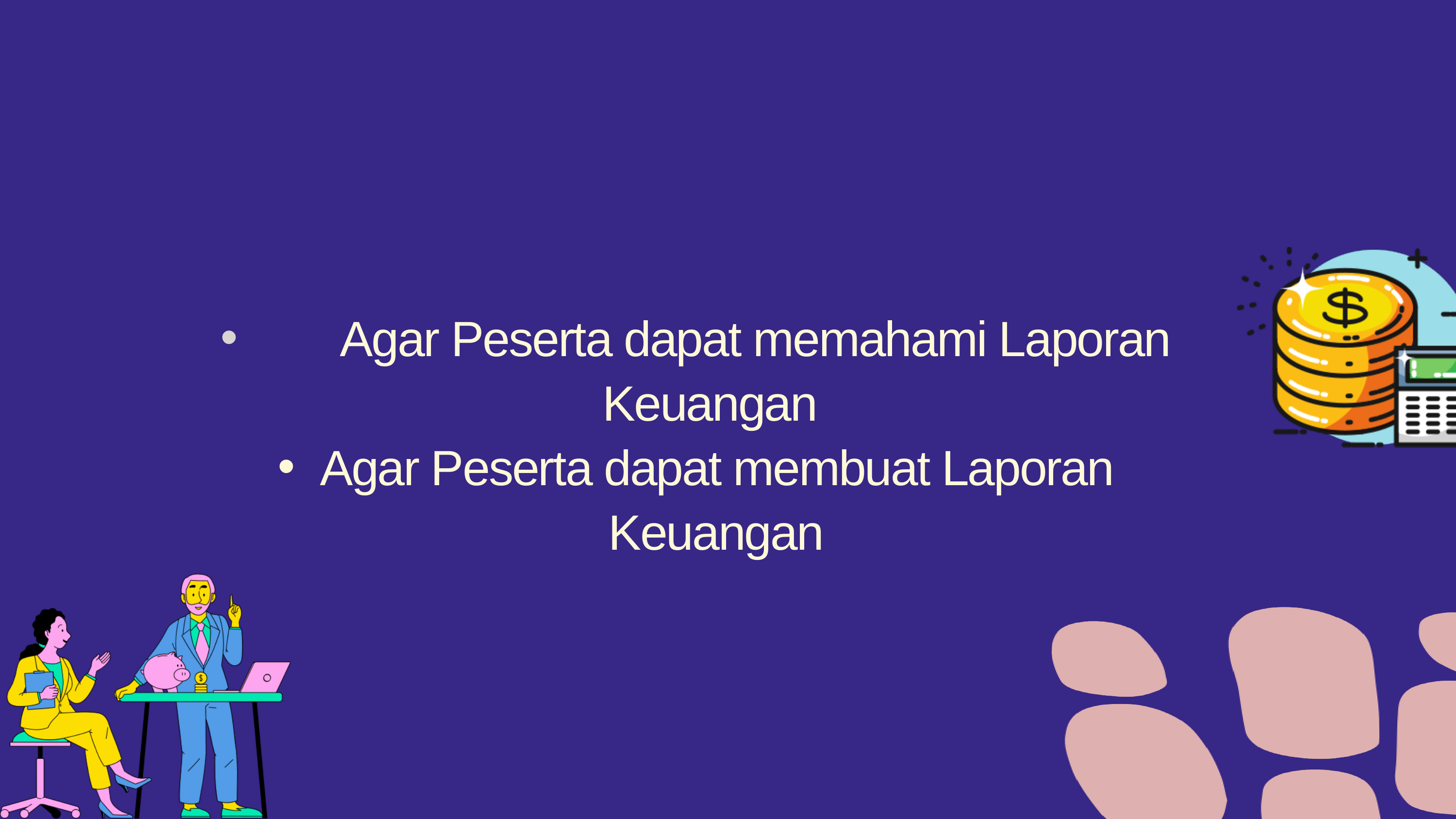

Tujuan Modul Literasi Keuangan

      Agar Peserta dapat memahami Laporan Keuangan
Agar Peserta dapat membuat Laporan Keuangan